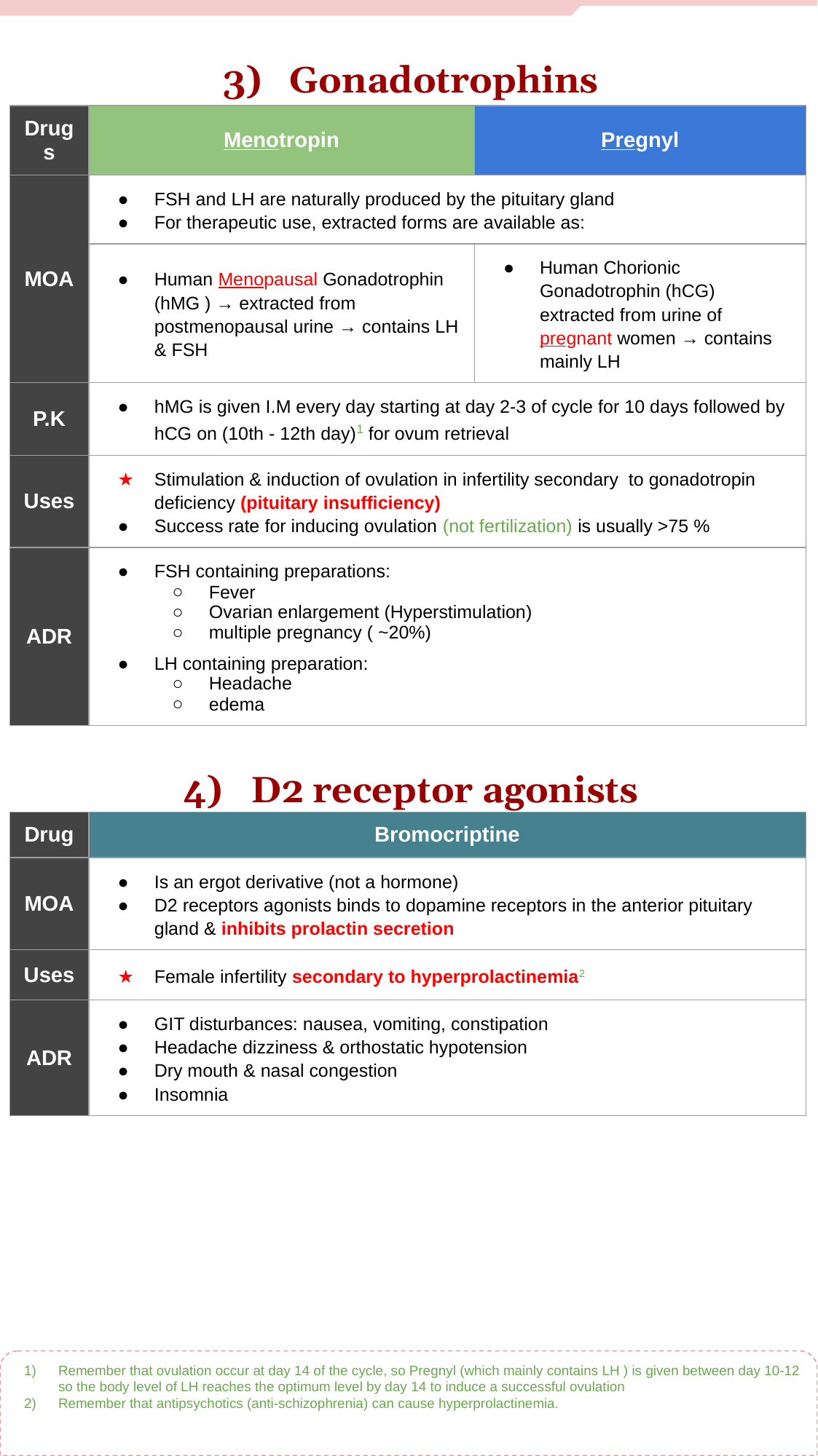

3)   Gonadotrophins
| Drugs | Menotropin | Pregnyl |
| --- | --- | --- |
| MOA | FSH and LH are naturally produced by the pituitary gland For therapeutic use, extracted forms are available as: |  |
|  | Human Menopausal Gonadotrophin (hMG ) → extracted from postmenopausal urine → contains LH & FSH | Human Chorionic Gonadotrophin (hCG) extracted from urine of pregnant women → contains mainly LH |
| P.K | hMG is given I.M every day starting at day 2-3 of cycle for 10 days followed by hCG on (10th - 12th day)1 for ovum retrieval |  |
| Uses | Stimulation & induction of ovulation in infertility secondary to gonadotropin deficiency (pituitary insufficiency) Success rate for inducing ovulation (not fertilization) is usually >75 % |  |
| ADR | FSH containing preparations: Fever Ovarian enlargement (Hyperstimulation) multiple pregnancy ( ~20%) LH containing preparation: Headache edema |  |
4)   D2 receptor agonists
| Drug | Bromocriptine |
| --- | --- |
| MOA | Is an ergot derivative (not a hormone) D2 receptors agonists binds to dopamine receptors in the anterior pituitary gland & inhibits prolactin secretion |
| Uses | Female infertility secondary to hyperprolactinemia2 |
| ADR | GIT disturbances: nausea, vomiting, constipation Headache dizziness & orthostatic hypotension Dry mouth & nasal congestion Insomnia |
Remember that ovulation occur at day 14 of the cycle, so Pregnyl (which mainly contains LH ) is given between day 10-12 so the body level of LH reaches the optimum level by day 14 to induce a successful ovulation
Remember that antipsychotics (anti-schizophrenia) can cause hyperprolactinemia.